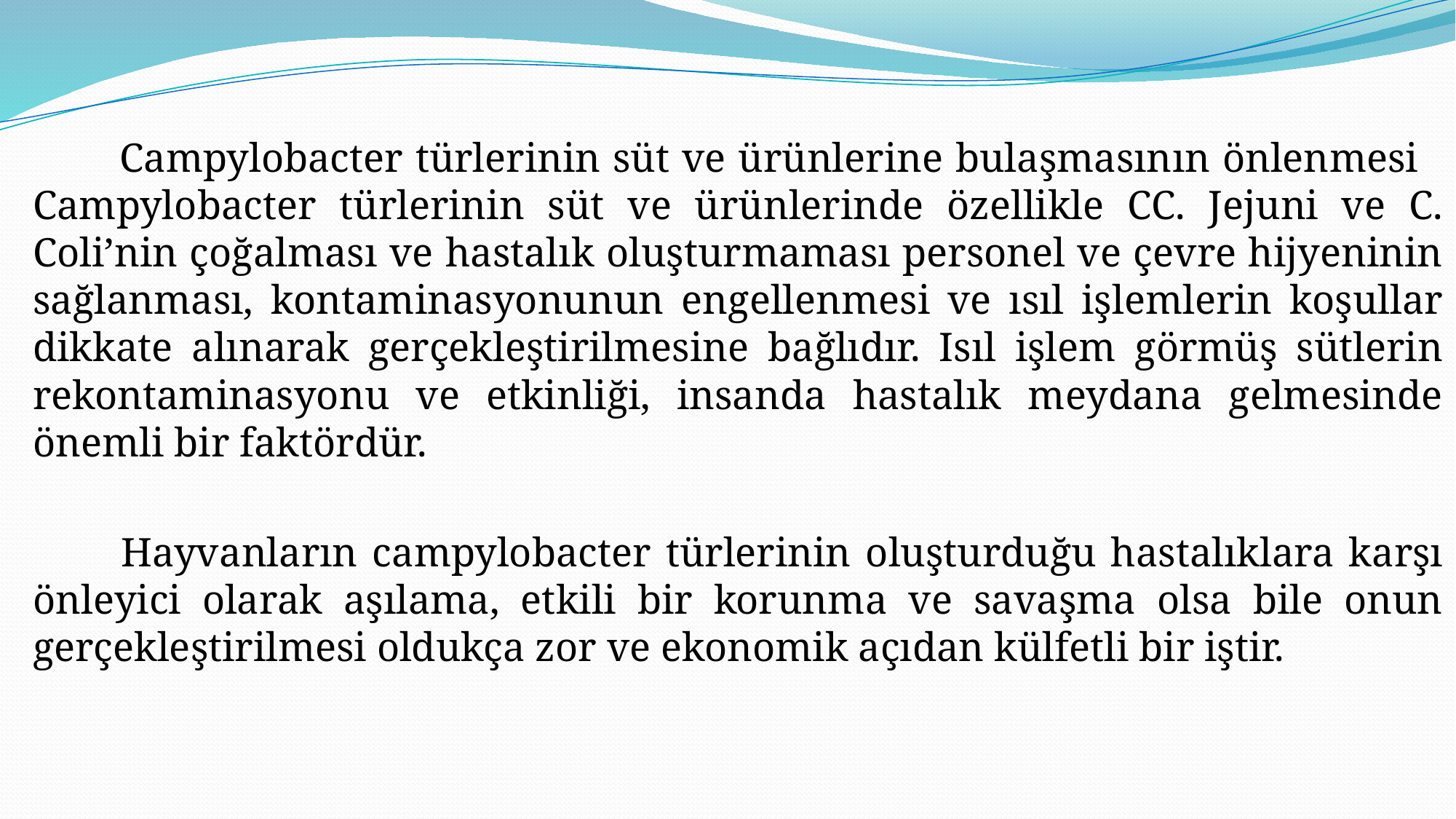

Campylobacter türlerinin süt ve ürünlerine bulaşmasının önlenmesi   Campylobacter türlerinin süt ve ürünlerinde özellikle CC. Jejuni ve C. Coli’nin çoğalması ve hastalık oluşturmaması personel ve çevre hijyeninin sağlanması, kontaminasyonunun engellenmesi ve ısıl işlemlerin koşullar dikkate alınarak gerçekleştirilmesine bağlıdır. Isıl işlem görmüş sütlerin rekontaminasyonu ve etkinliği, insanda hastalık meydana gelmesinde önemli bir faktördür.

      Hayvanların campylobacter türlerinin oluşturduğu hastalıklara karşı önleyici olarak aşılama, etkili bir korunma ve savaşma olsa bile onun gerçekleştirilmesi oldukça zor ve ekonomik açıdan külfetli bir iştir.